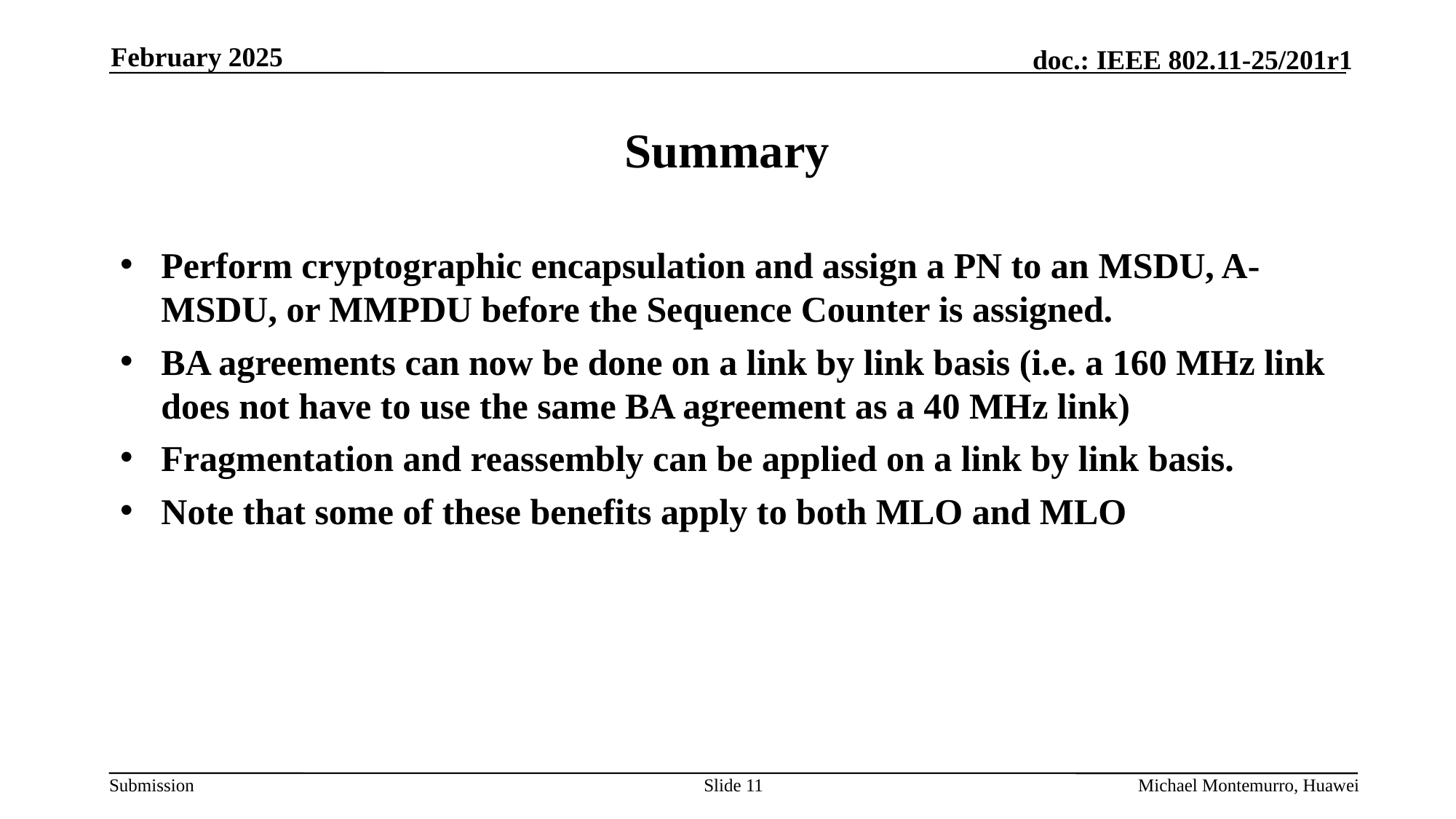

February 2025
# Summary
Perform cryptographic encapsulation and assign a PN to an MSDU, A-MSDU, or MMPDU before the Sequence Counter is assigned.
BA agreements can now be done on a link by link basis (i.e. a 160 MHz link does not have to use the same BA agreement as a 40 MHz link)
Fragmentation and reassembly can be applied on a link by link basis.
Note that some of these benefits apply to both MLO and MLO

Slide 11
Michael Montemurro, Huawei